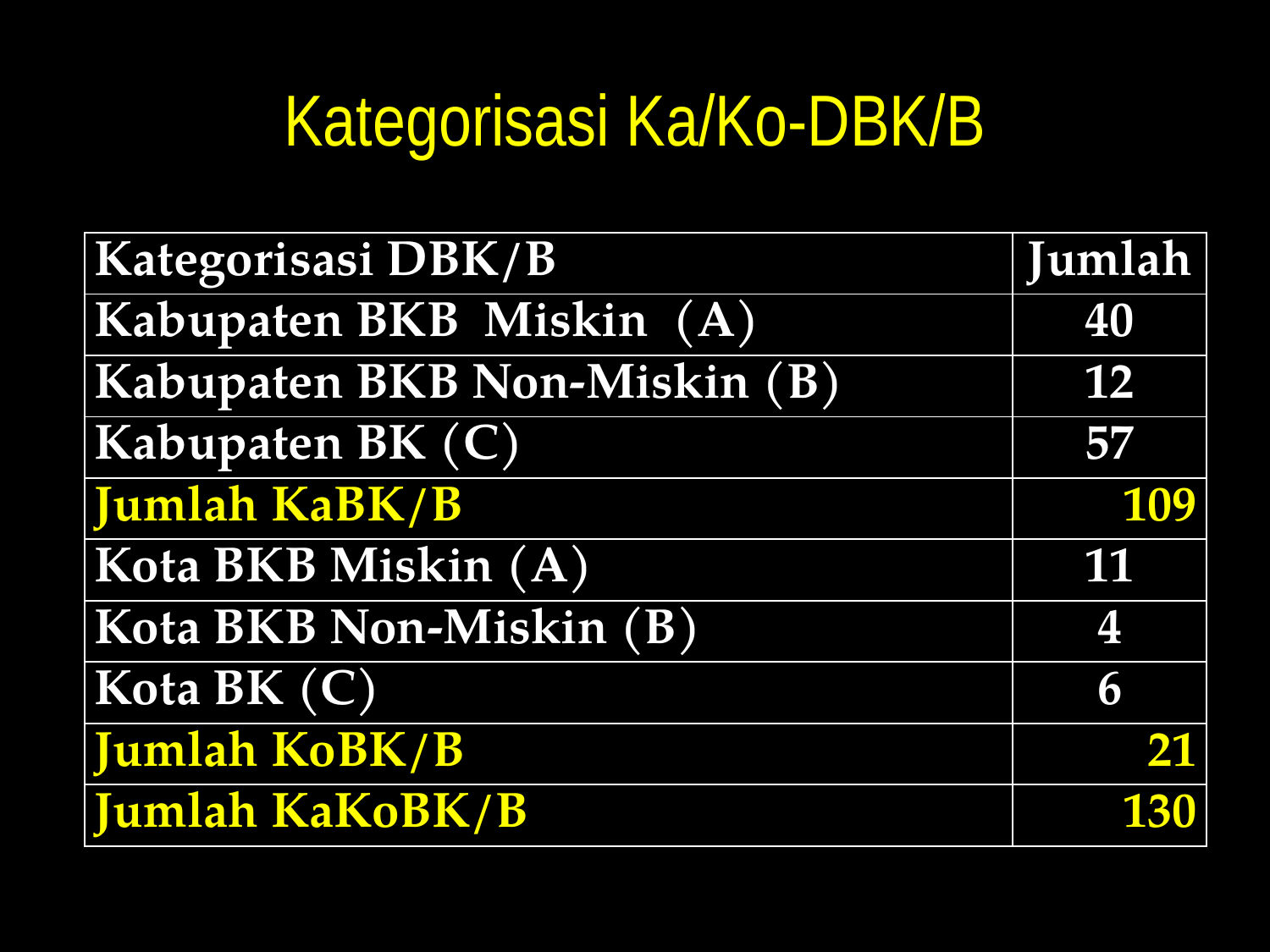

# Kategorisasi Ka/Ko-DBK/B
| Kategorisasi DBK/B | Jumlah |
| --- | --- |
| Kabupaten BKB Miskin (A) | 40 |
| Kabupaten BKB Non-Miskin (B) | 12 |
| Kabupaten BK (C) | 57 |
| Jumlah KaBK/B | 109 |
| Kota BKB Miskin (A) | 11 |
| Kota BKB Non-Miskin (B) | 4 |
| Kota BK (C) | 6 |
| Jumlah KoBK/B | 21 |
| Jumlah KaKoBK/B | 130 |